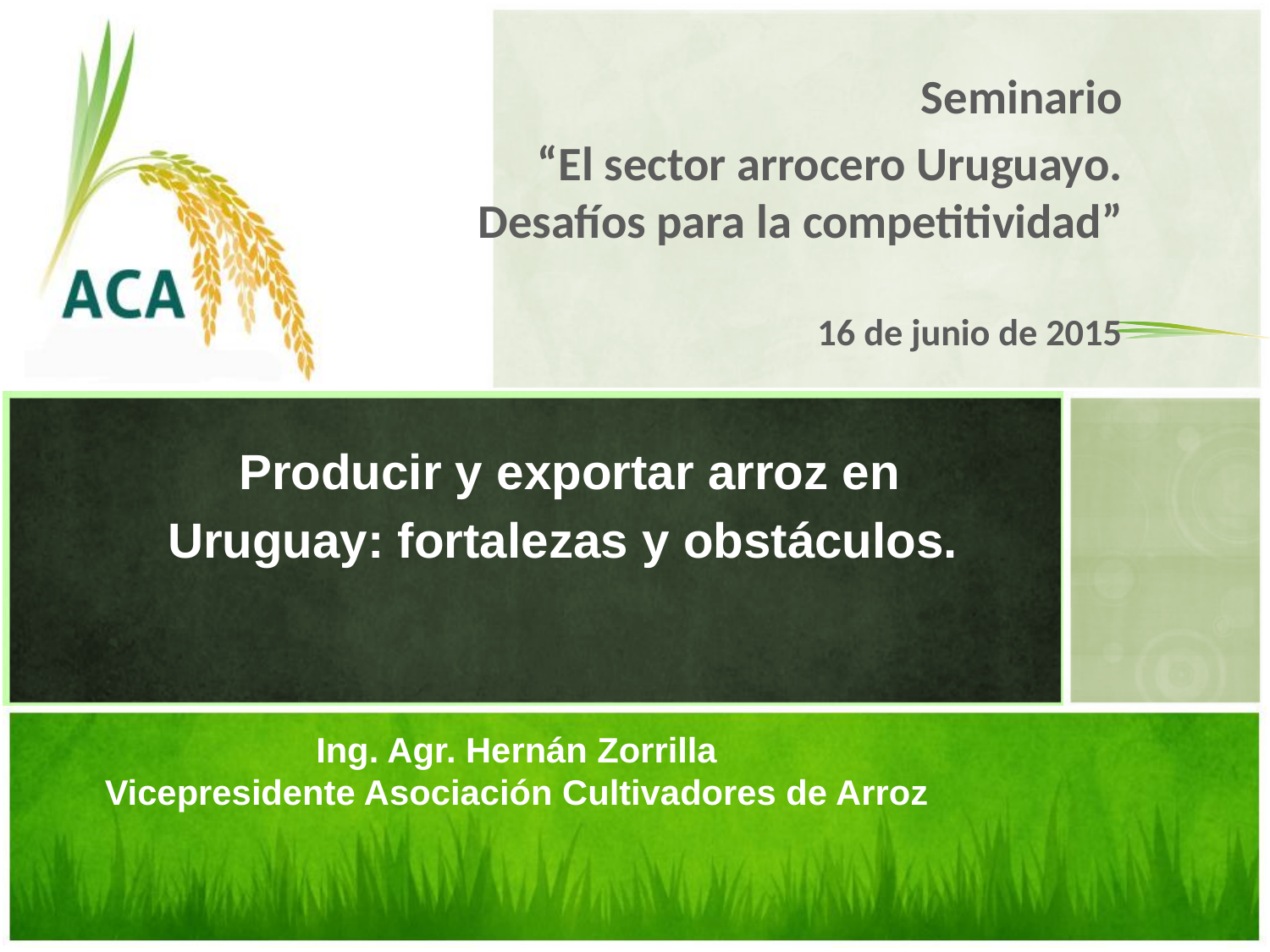

Seminario
 “El sector arrocero Uruguayo. Desafíos para la competitividad”

16 de junio de 2015
Producir y exportar arroz en Uruguay: fortalezas y obstáculos.
# Ing. Agr. Hernán Zorrilla Vicepresidente Asociación Cultivadores de Arroz